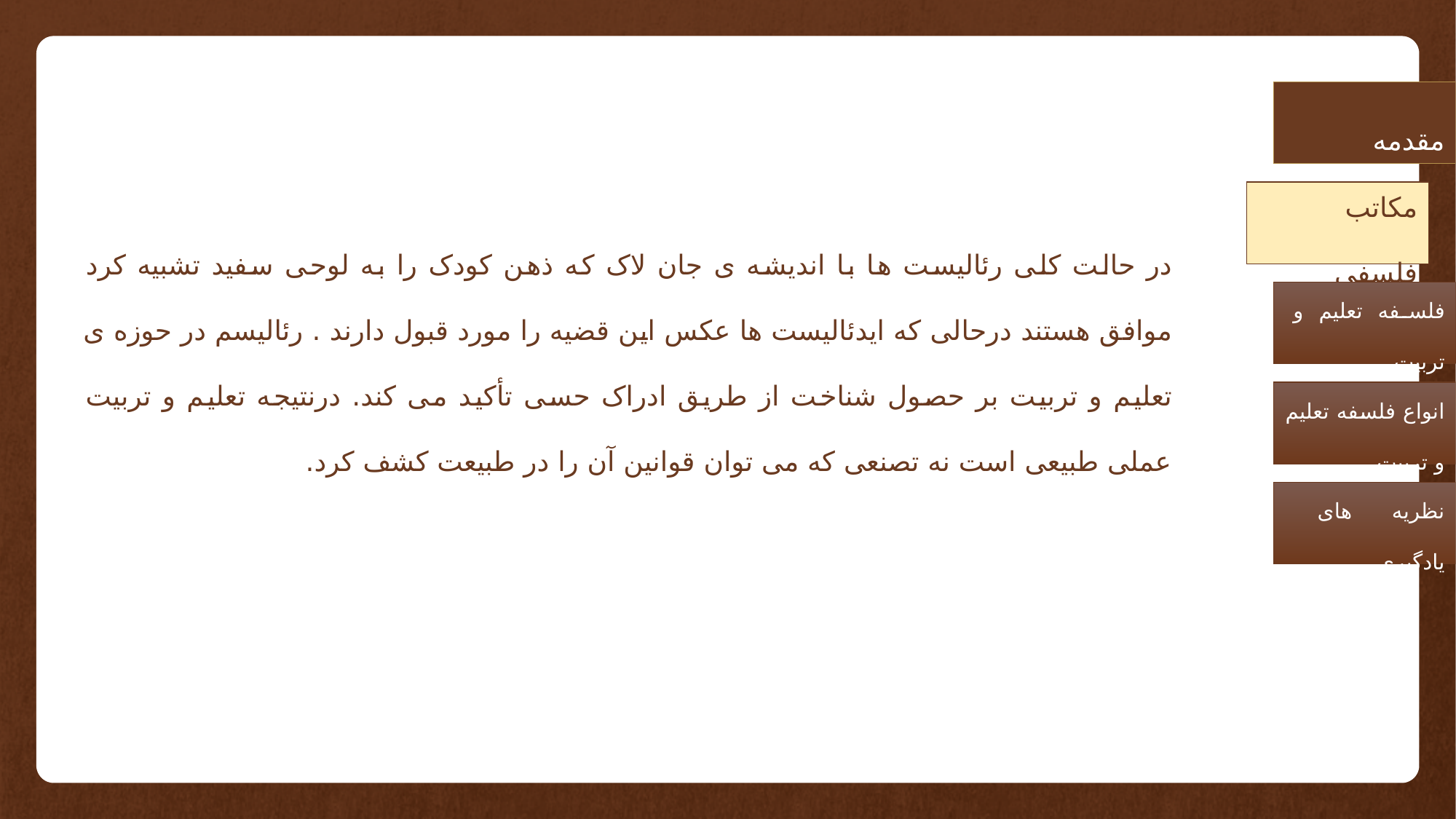

مقدمه
مکاتب فلسفی
در حالت کلی رئالیست ها با اندیشه ی جان لاک که ذهن کودک را به لوحی سفید تشبیه کرد موافق هستند درحالی که ایدئالیست ها عکس این قضیه را مورد قبول دارند . رئالیسم در حوزه ی تعلیم و تربیت بر حصول شناخت از طریق ادراک حسی تأکید می کند. درنتیجه تعلیم و تربیت عملی طبیعی است نه تصنعی که می توان قوانین آن را در طبیعت کشف کرد.
فلسفه تعلیم و تربیت
انواع فلسفه تعلیم و تربیت
نظریه های یادگیری